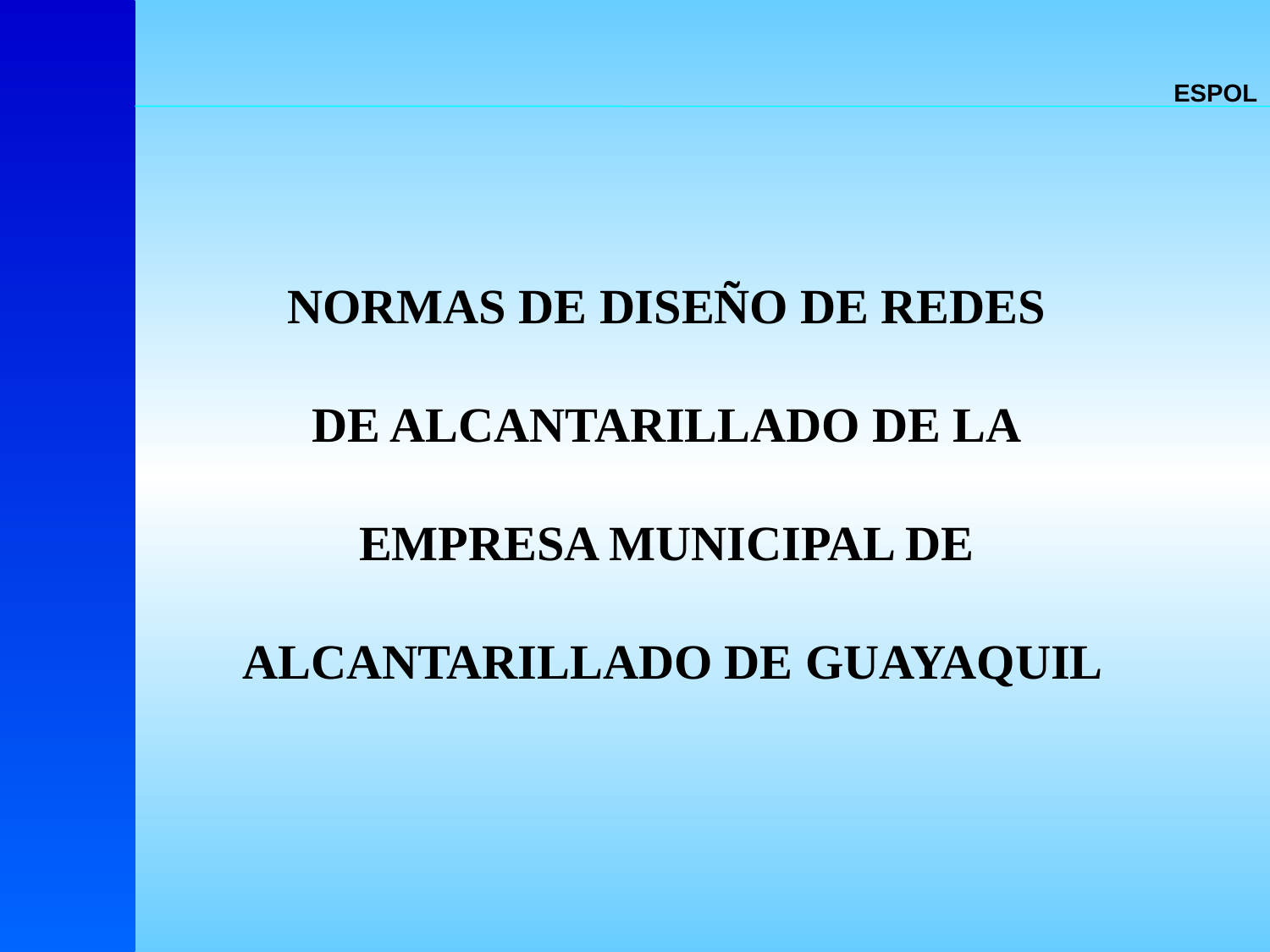

NORMAS DE DISEÑO DE REDES

DE ALCANTARILLADO DE LA

EMPRESA MUNICIPAL DE

 ALCANTARILLADO DE GUAYAQUIL